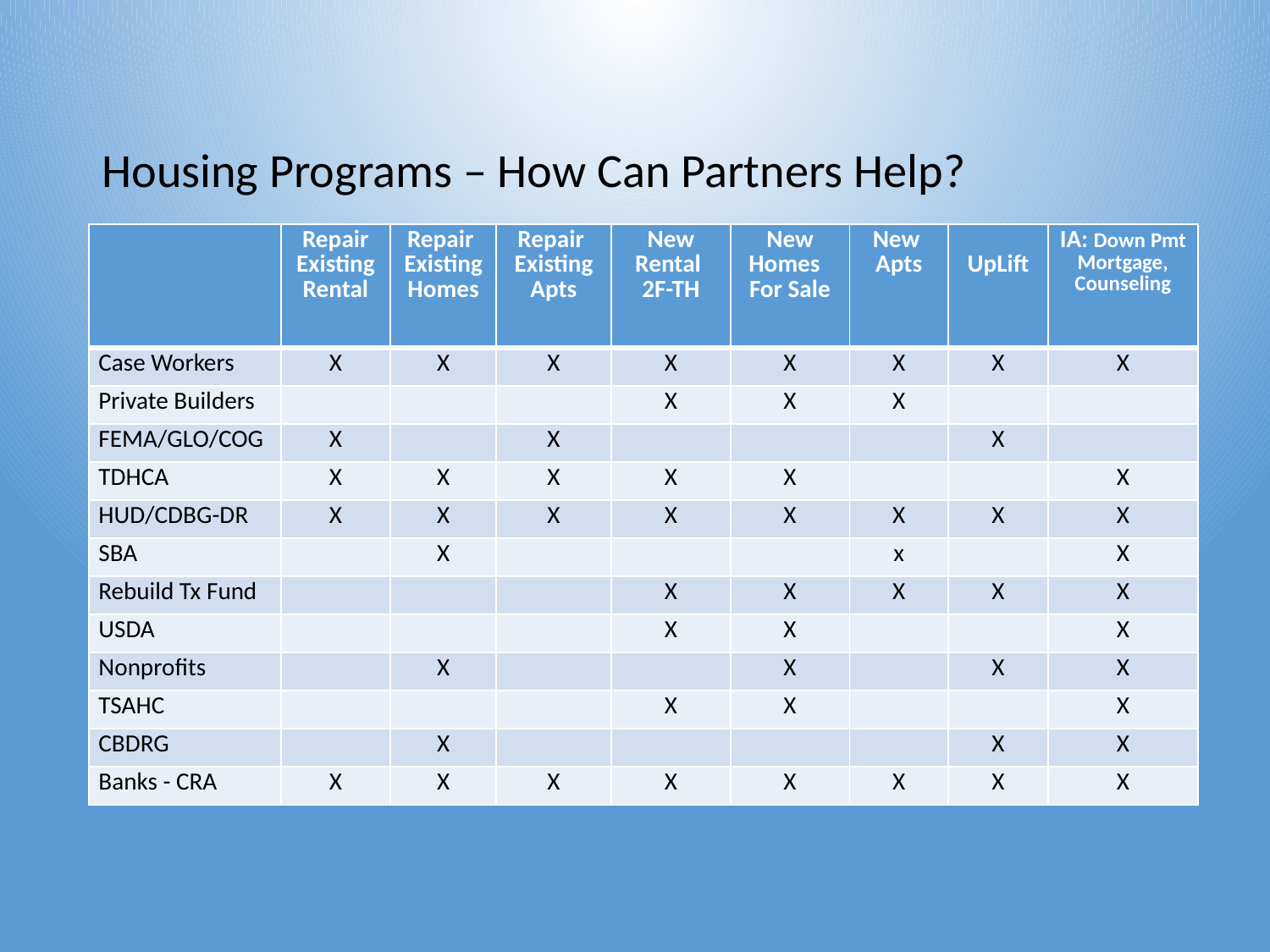

# Housing Programs – How Can Partners Help?
|  | Repair Existing Rental | Repair Existing Homes | Repair Existing Apts | New Rental 2F-TH | New Homes For Sale | New Apts | UpLift | IA: Down Pmt Mortgage, Counseling |
| --- | --- | --- | --- | --- | --- | --- | --- | --- |
| Case Workers | X | X | X | X | X | X | X | X |
| Private Builders |  |  |  | X | X | X |  |  |
| FEMA/GLO/COG | X |  | X |  |  |  | X |  |
| TDHCA | X | X | X | X | X |  |  | X |
| HUD/CDBG-DR | X | X | X | X | X | X | X | X |
| SBA |  | X |  |  |  | x |  | X |
| Rebuild Tx Fund |  |  |  | X | X | X | X | X |
| USDA |  |  |  | X | X |  |  | X |
| Nonprofits |  | X |  |  | X |  | X | X |
| TSAHC |  |  |  | X | X |  |  | X |
| CBDRG |  | X |  |  |  |  | X | X |
| Banks - CRA | X | X | X | X | X | X | X | X |